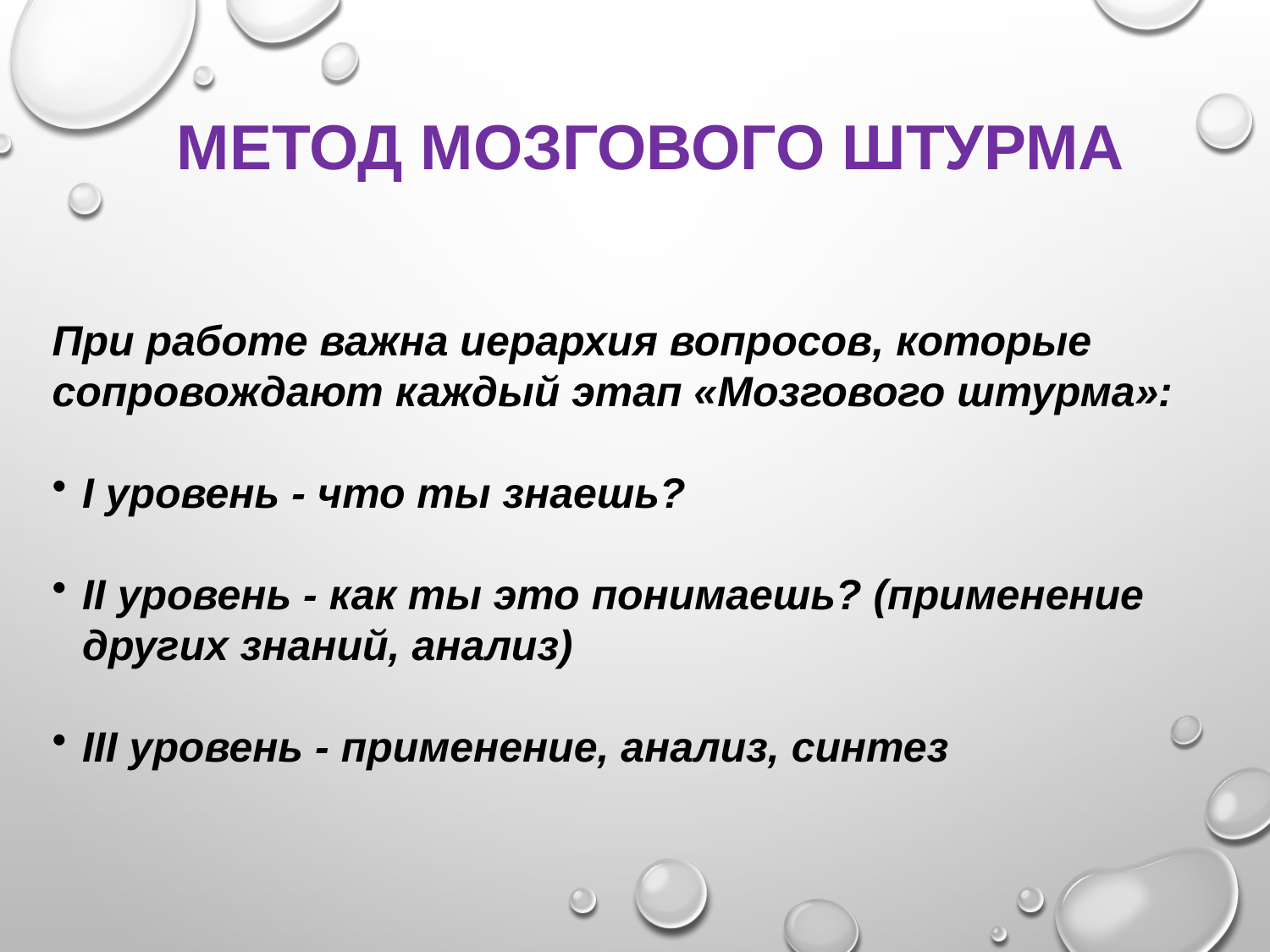

# Метод мозгового штурма
При работе важна иерархия вопросов, которые сопровождают каждый этап «Мозгового штурма»:

I уровень - что ты знаешь?

II уровень - как ты это понимаешь? (применение других знаний, анализ)

III уровень - применение, анализ, синтез